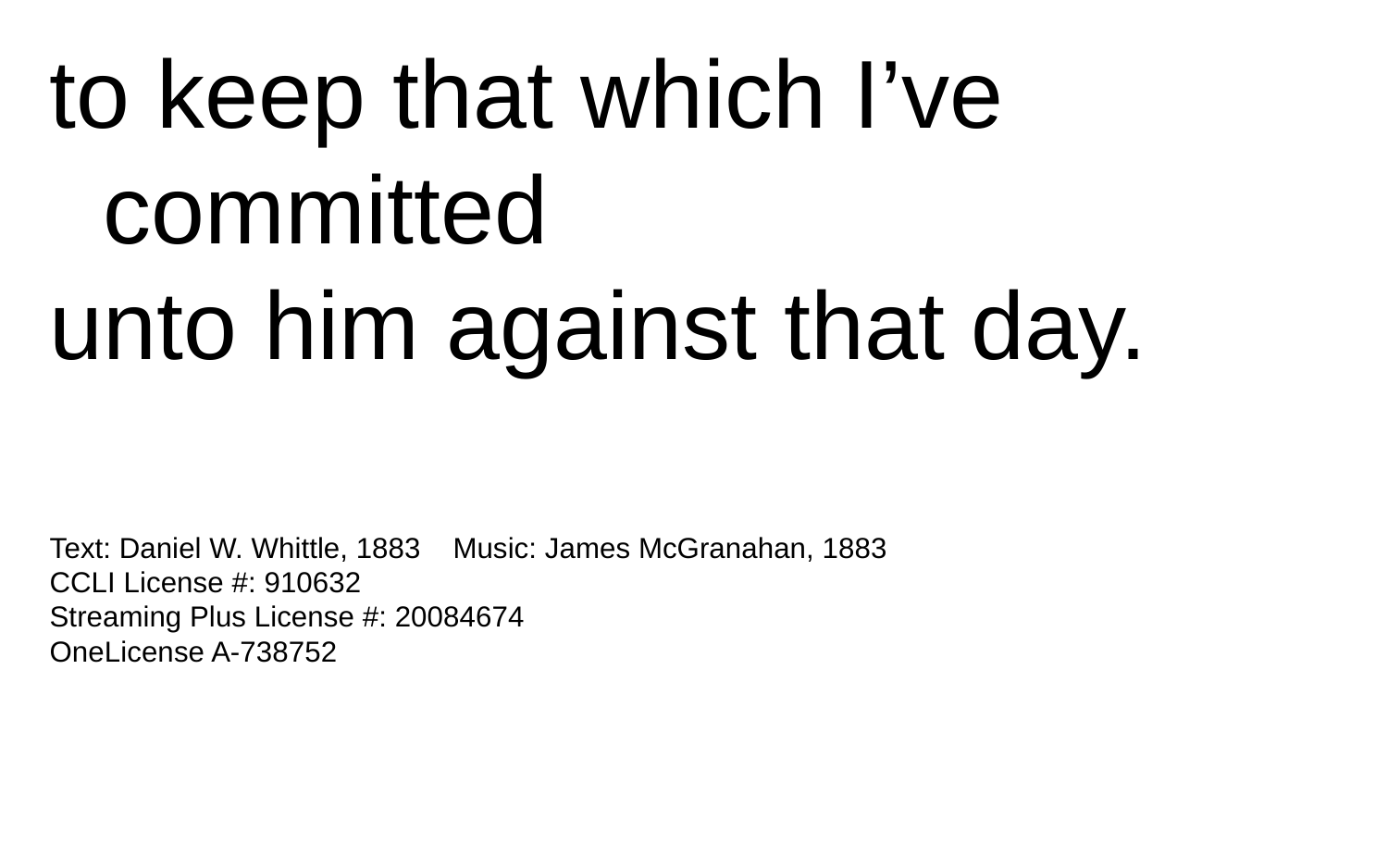

to keep that which I’ve
  committed
unto him against that day.

Text: Daniel W. Whittle, 1883    Music: James McGranahan, 1883
CCLI License #: 910632
Streaming Plus License #: 20084674
OneLicense A-738752